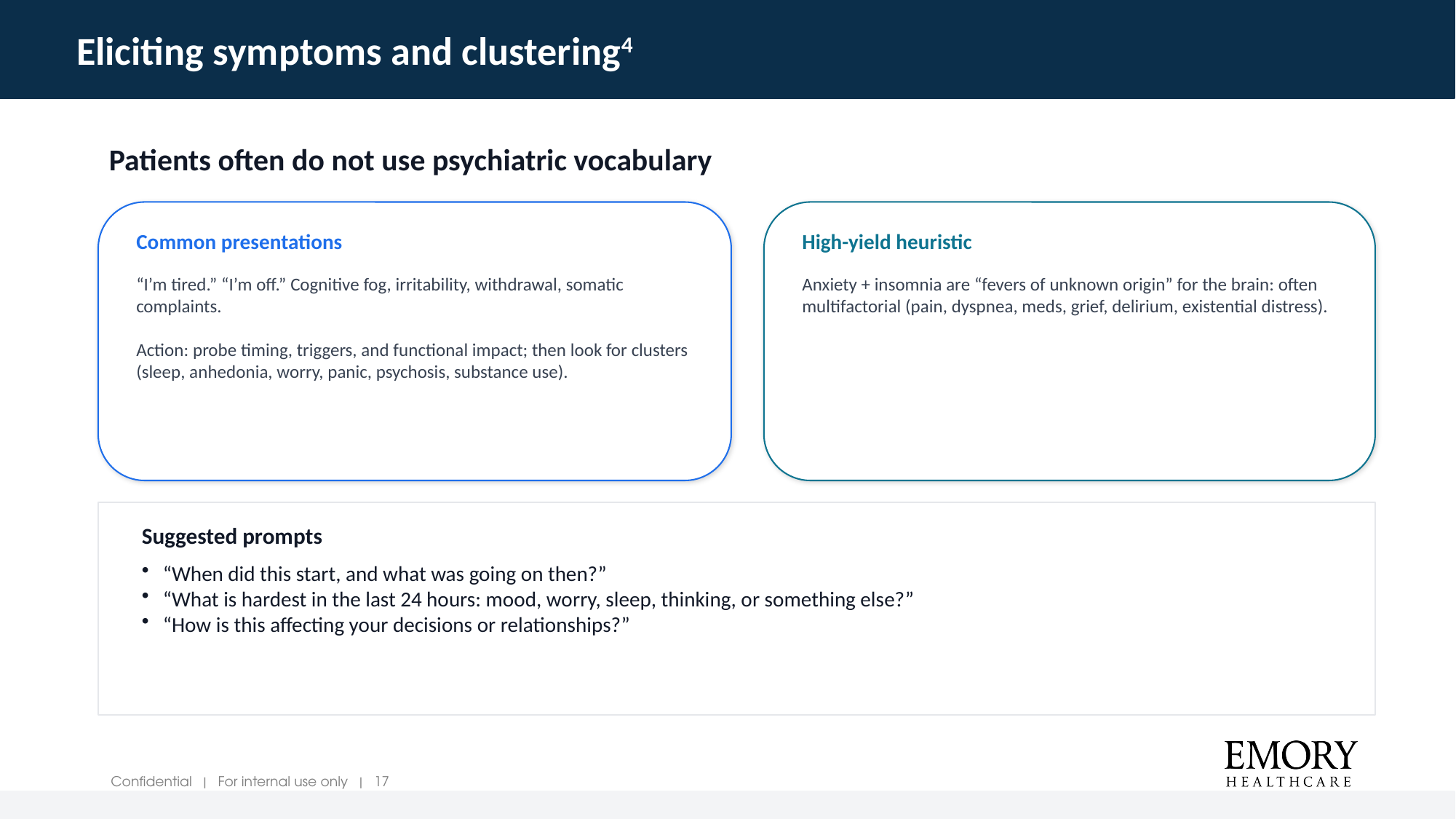

Eliciting symptoms and clustering4
Patients often do not use psychiatric vocabulary

Common presentations
High-yield heuristic
“I’m tired.” “I’m off.” Cognitive fog, irritability, withdrawal, somatic complaints.

Action: probe timing, triggers, and functional impact; then look for clusters (sleep, anhedonia, worry, panic, psychosis, substance use).
Anxiety + insomnia are “fevers of unknown origin” for the brain: often multifactorial (pain, dyspnea, meds, grief, delirium, existential distress).

Suggested prompts
“When did this start, and what was going on then?”
“What is hardest in the last 24 hours: mood, worry, sleep, thinking, or something else?”
“How is this affecting your decisions or relationships?”